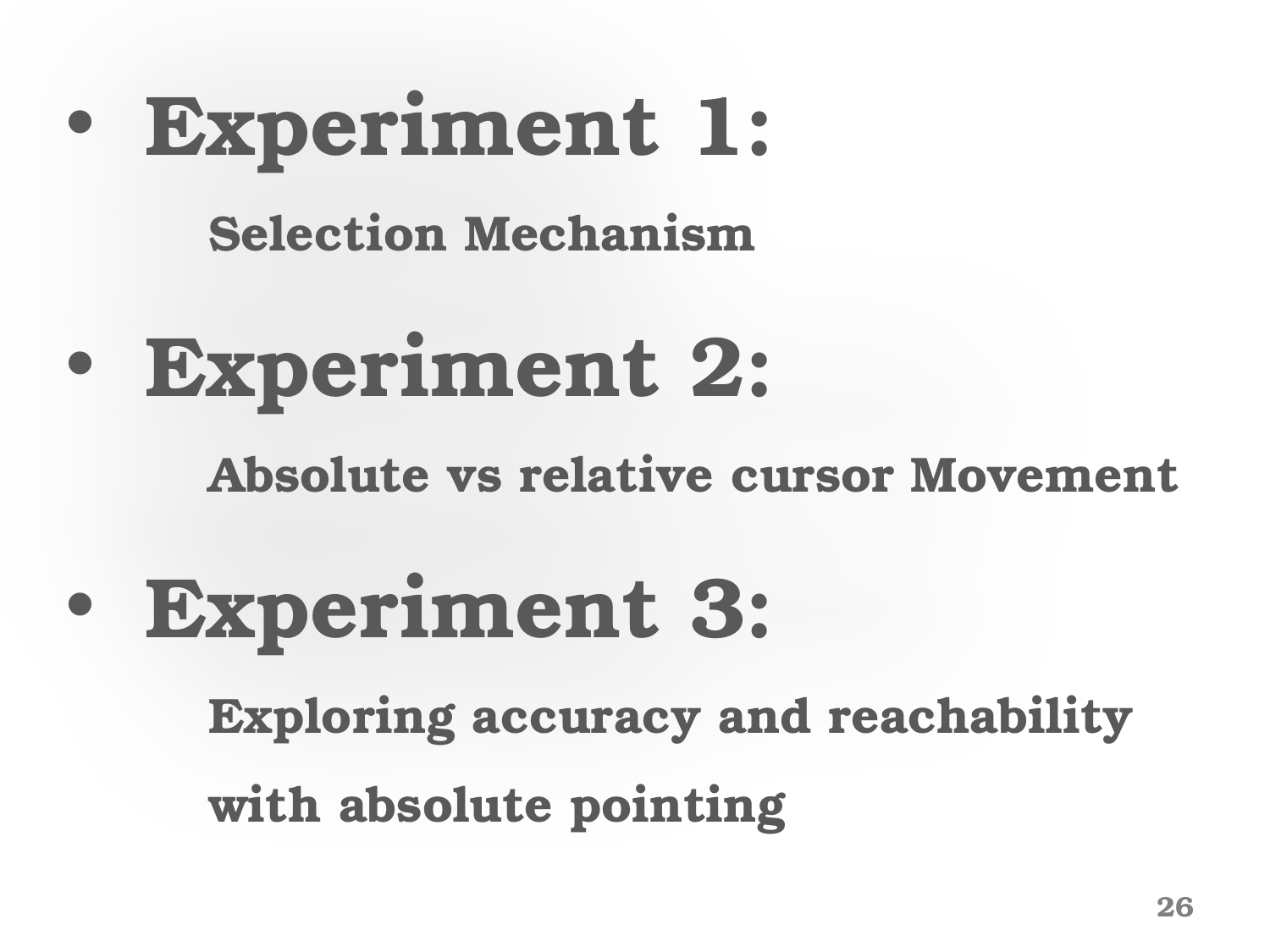

Experiment 1:
	Selection Mechanism
Experiment 2:
	Absolute vs relative cursor Movement
Experiment 3:
	Exploring accuracy and reachability with absolute pointing
26